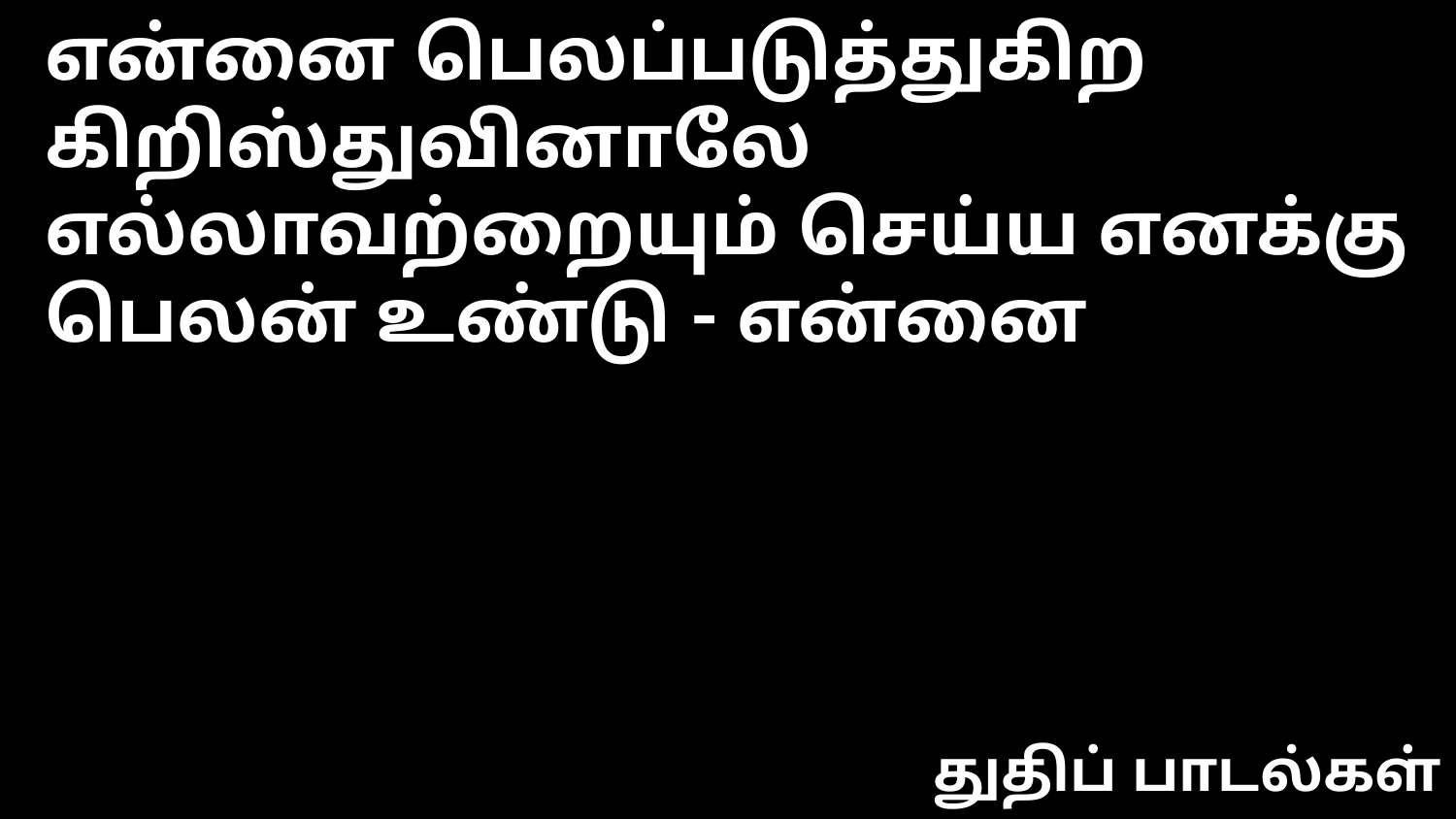

என்னை பெலப்படுத்துகிற கிறிஸ்துவினாலே
எல்லாவற்றையும் செய்ய எனக்கு பெலன் உண்டு - என்னை

துதிப் பாடல்கள்